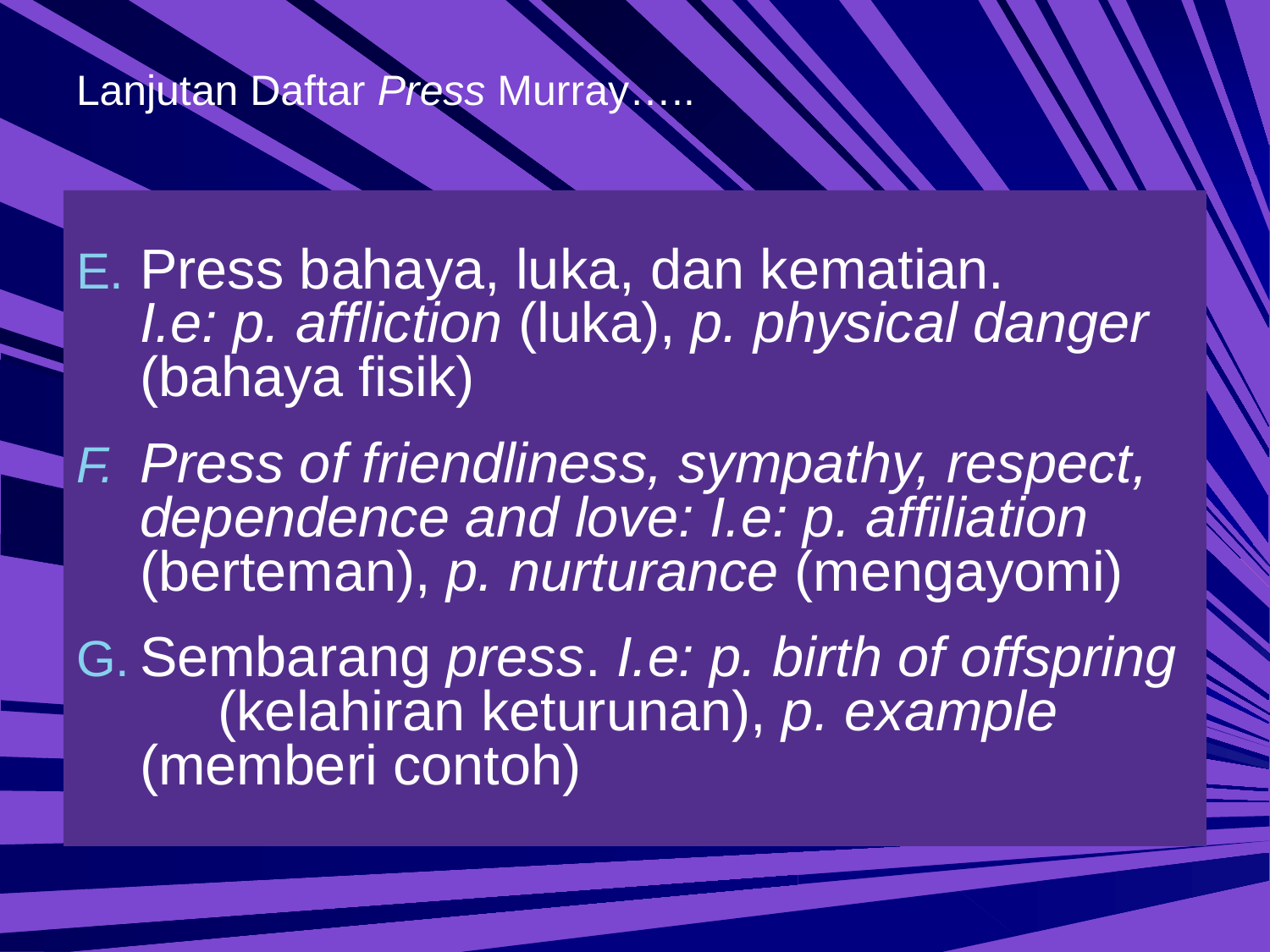

# Lanjutan Daftar Press Murray…..

Press bahaya, luka, dan kematian.         I.e: p. affliction (luka), p. physical danger (bahaya fisik)
Press of friendliness, sympathy, respect, dependence and love: I.e: p. affiliation (berteman), p. nurturance (mengayomi)
Sembarang press. I.e: p. birth of offspring       (kelahiran keturunan), p. example (memberi contoh)